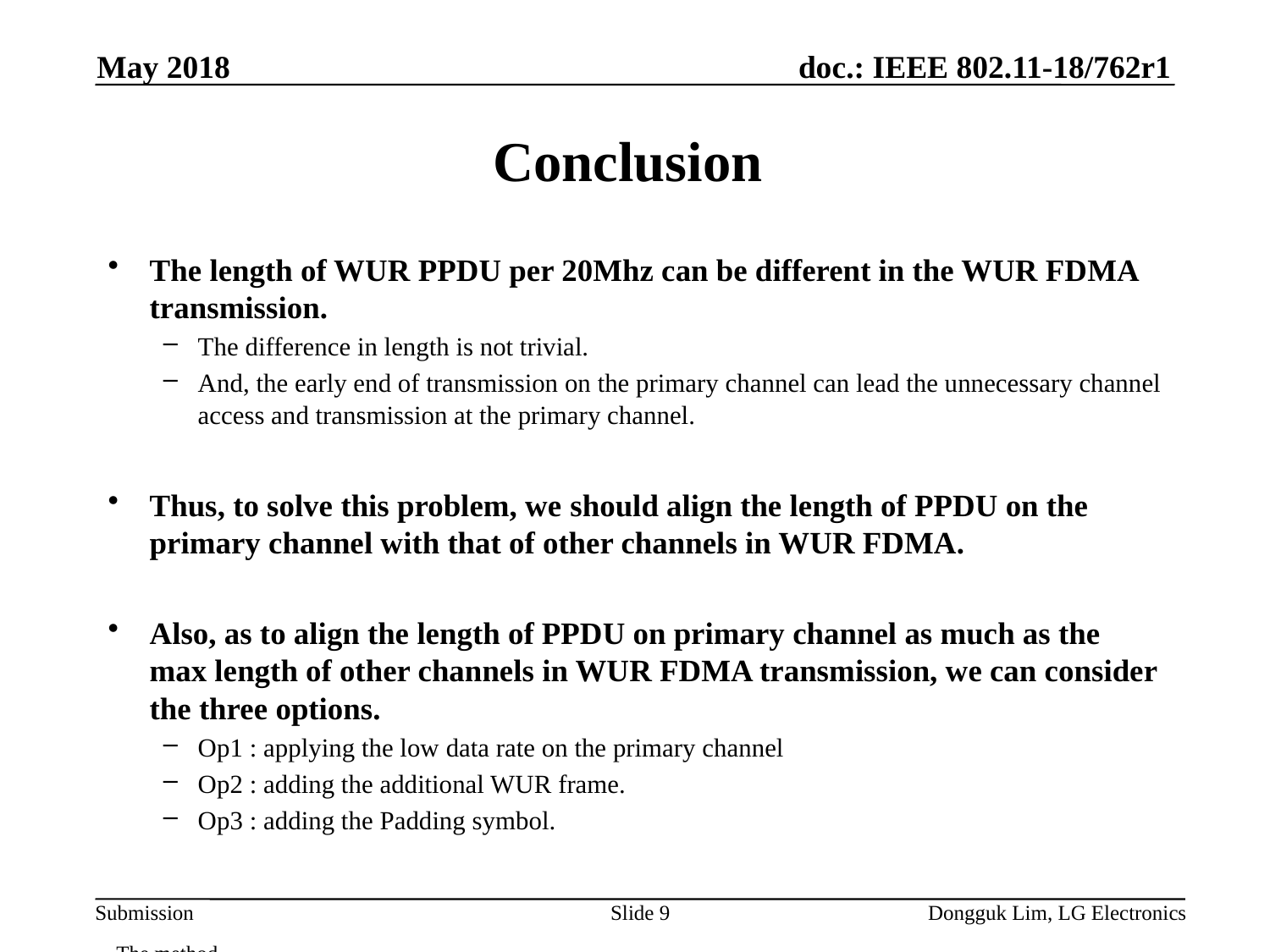

May 2018
# Conclusion
The length of WUR PPDU per 20Mhz can be different in the WUR FDMA transmission.
The difference in length is not trivial.
And, the early end of transmission on the primary channel can lead the unnecessary channel access and transmission at the primary channel.

Thus, to solve this problem, we should align the length of PPDU on the primary channel with that of other channels in WUR FDMA.

Also, as to align the length of PPDU on primary channel as much as the max length of other channels in WUR FDMA transmission, we can consider the three options.
Op1 : applying the low data rate on the primary channel
Op2 : adding the additional WUR frame.
Op3 : adding the Padding symbol.
Slide 9
Dongguk Lim, LG Electronics
The method